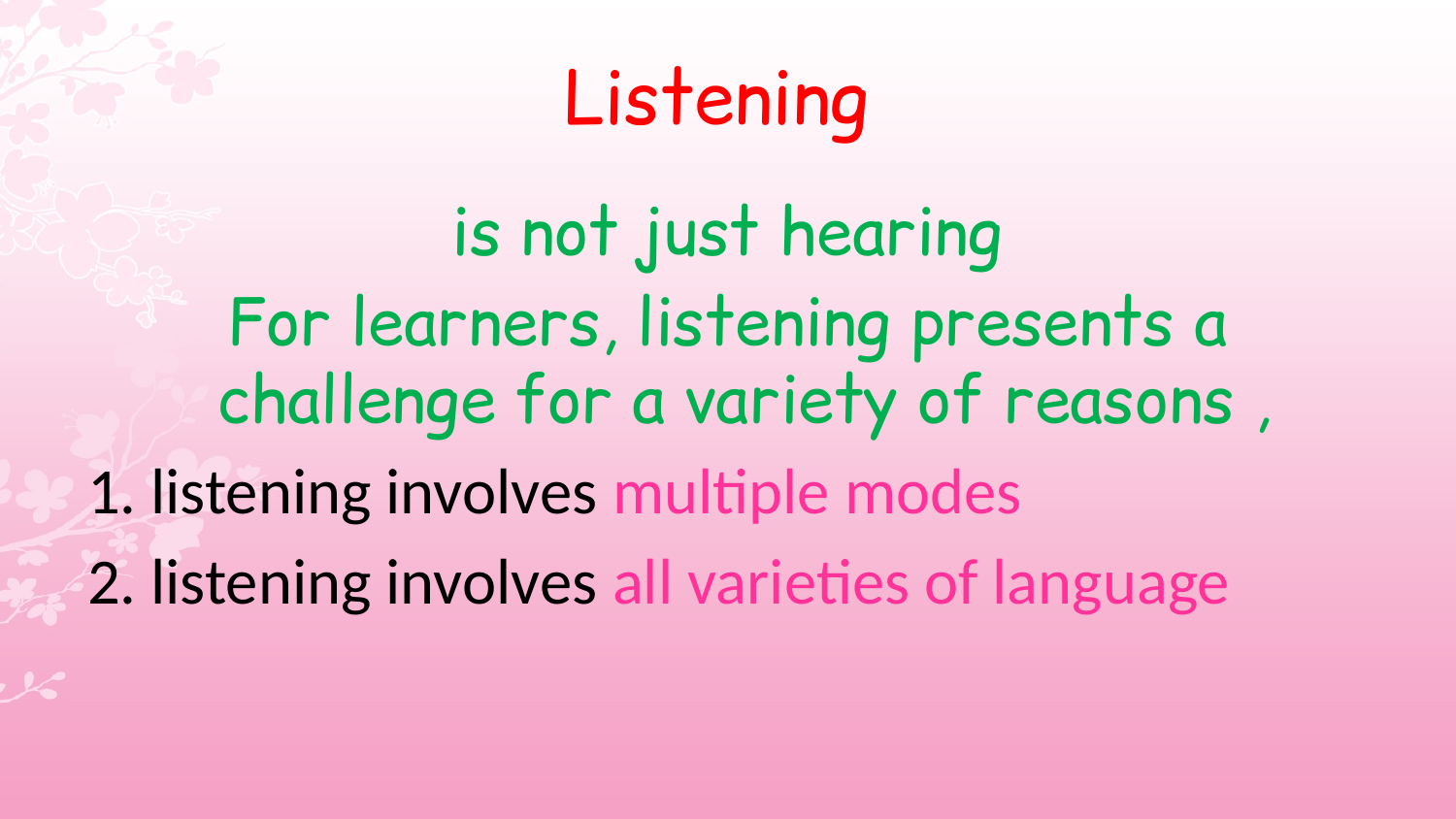

Listening
 is not just hearing
For learners, listening presents a challenge for a variety of reasons ,
1. listening involves multiple modes
2. listening involves all varieties of language

#